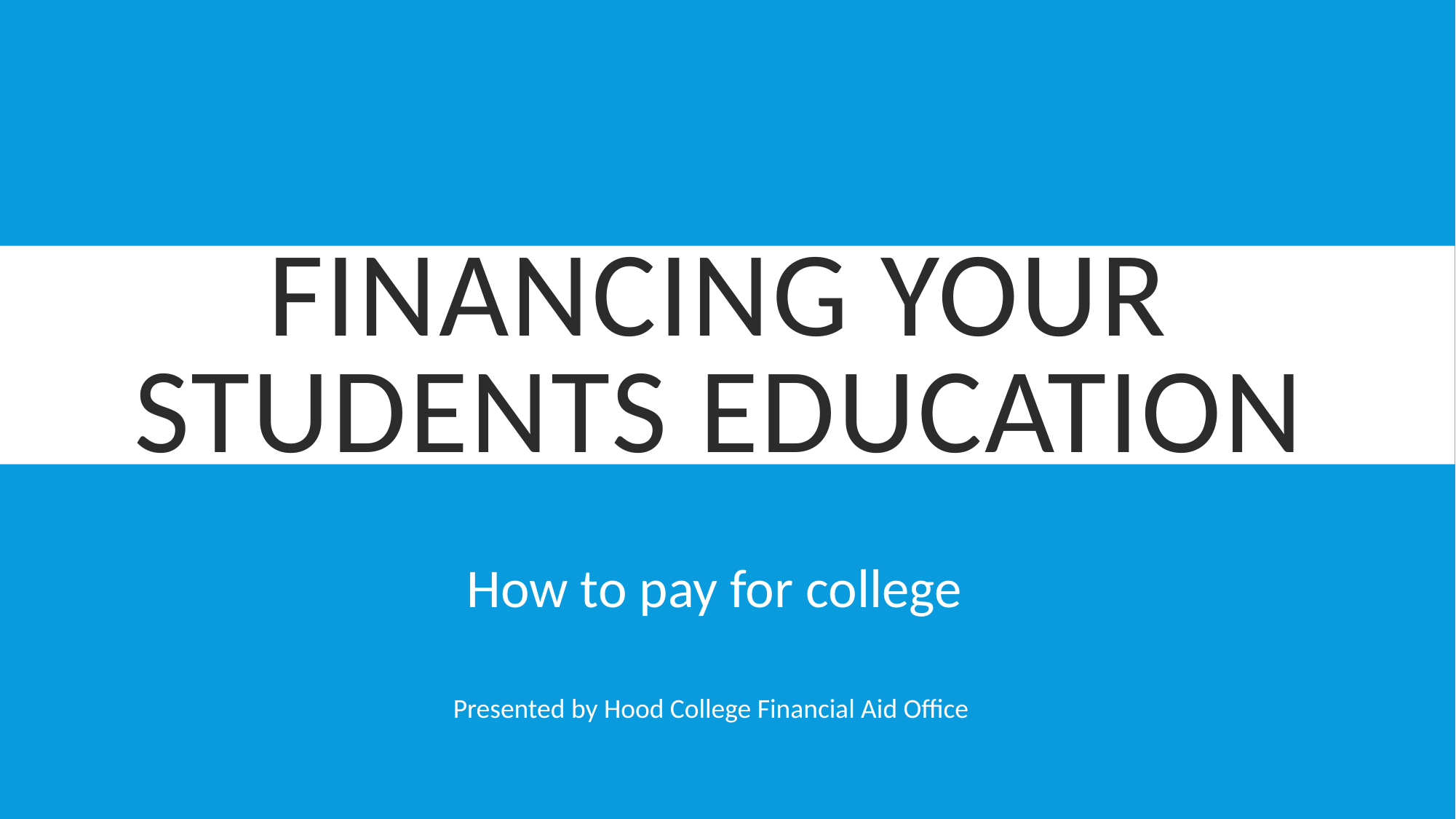

# Financing Your Students Education
How to pay for college

Presented by Hood College Financial Aid Office